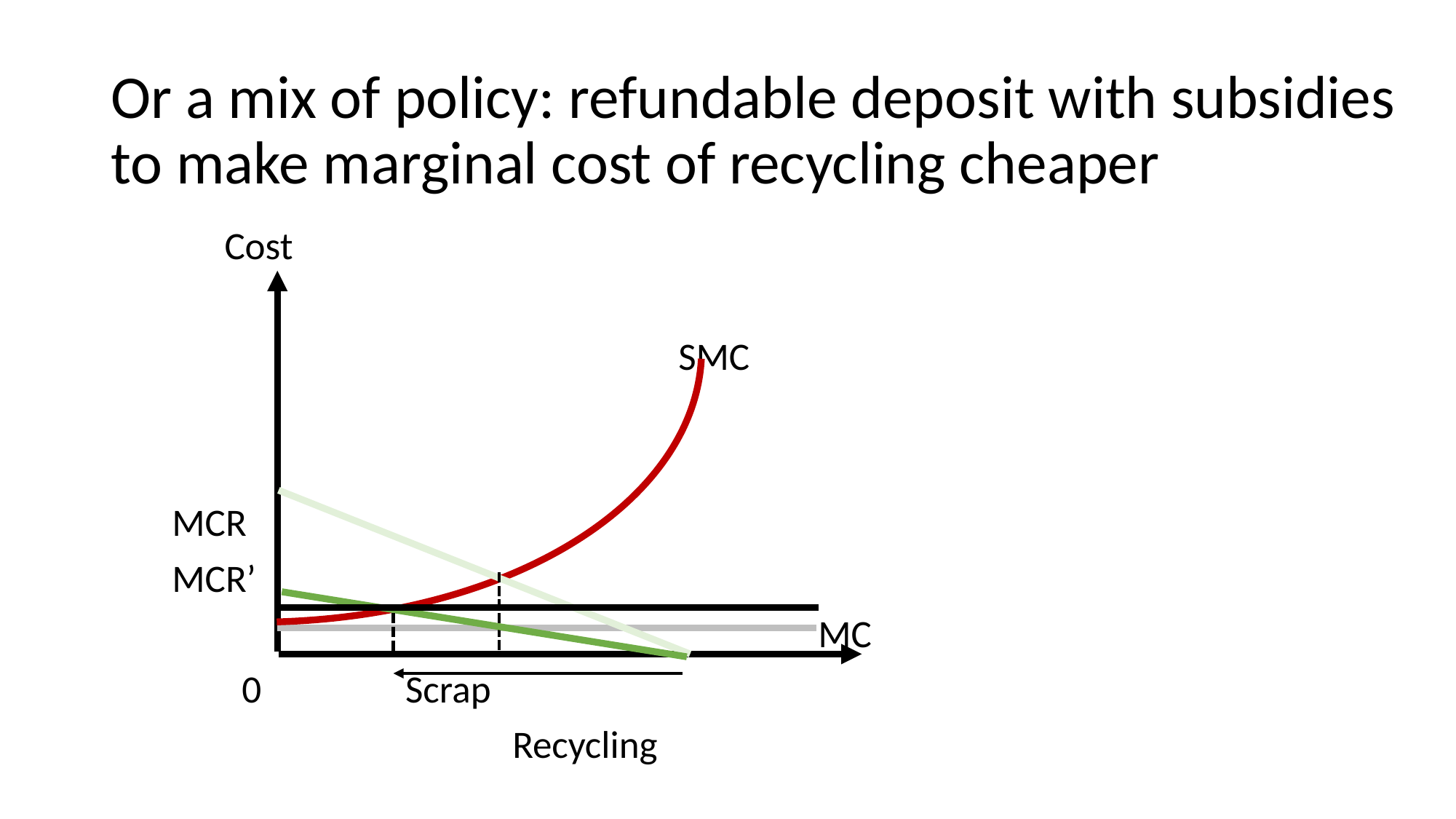

# Or a mix of policy: refundable deposit with subsidies to make marginal cost of recycling cheaper
             Cost

                                                                 SMC

       MCR
       MCR’
                                                                                 MC
               0					           Scrap
                                              Recycling